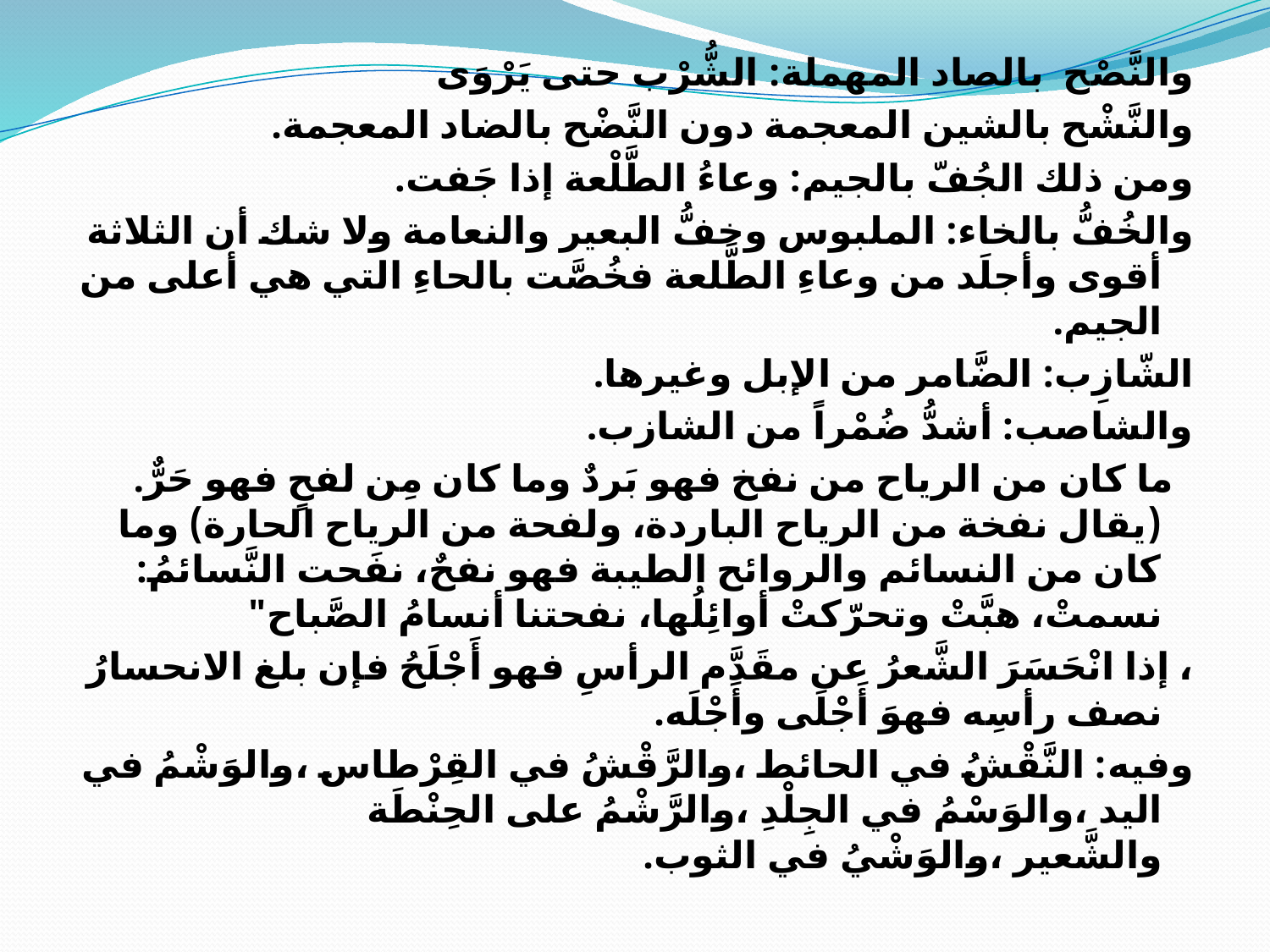

والنَّصْح  بالصاد المهملة: الشُّرْب حتى يَرْوَى
والنَّشْح بالشين المعجمة دون النَّضْح بالضاد المعجمة.
ومن ذلك الجُفّ بالجيم: وعاءُ الطَّلْعة إذا جَفت.
والخُفُّ بالخاء: الملبوس وخفُّ البعير والنعامة ولا شك أن الثلاثة أقوى وأجلَد من وعاءِ الطَّلعة فخُصَّت بالحاءِ التي هي أعلى من الجيم.
الشّازِب: الضَّامر من الإبل وغيرها.
والشاصب: أشدُّ ضُمْراً من الشازب.
  ما كان من الرياح من نفخ فهو بَردٌ وما كان مِن لفحٍ فهو حَرٌّ.(يقال نفخة من الرياح الباردة، ولفحة من الرياح الحارة) وما كان من النسائم والروائح الطيبة فهو نفحٌ، نفَحت النَّسائمُ: نسمتْ، هبَّتْ وتحرّكتْ أوائِلُها، نفحتنا أنسامُ الصَّباح"
، إذا انْحَسَرَ الشَّعرُ عن مقَدَّم الرأسِ فهو أَجْلَحُ فإن بلغ الانحسارُ نصف رأسِه فهوَ أَجْلَى وأَجْلَه.
وفيه: النَّقْشُ في الحائط ،والرَّقْشُ في القِرْطاس ،والوَشْمُ في اليد ،والوَسْمُ في الجِلْدِ ،والرَّشْمُ على الحِنْطَة والشَّعير ،والوَشْيُ في الثوب.